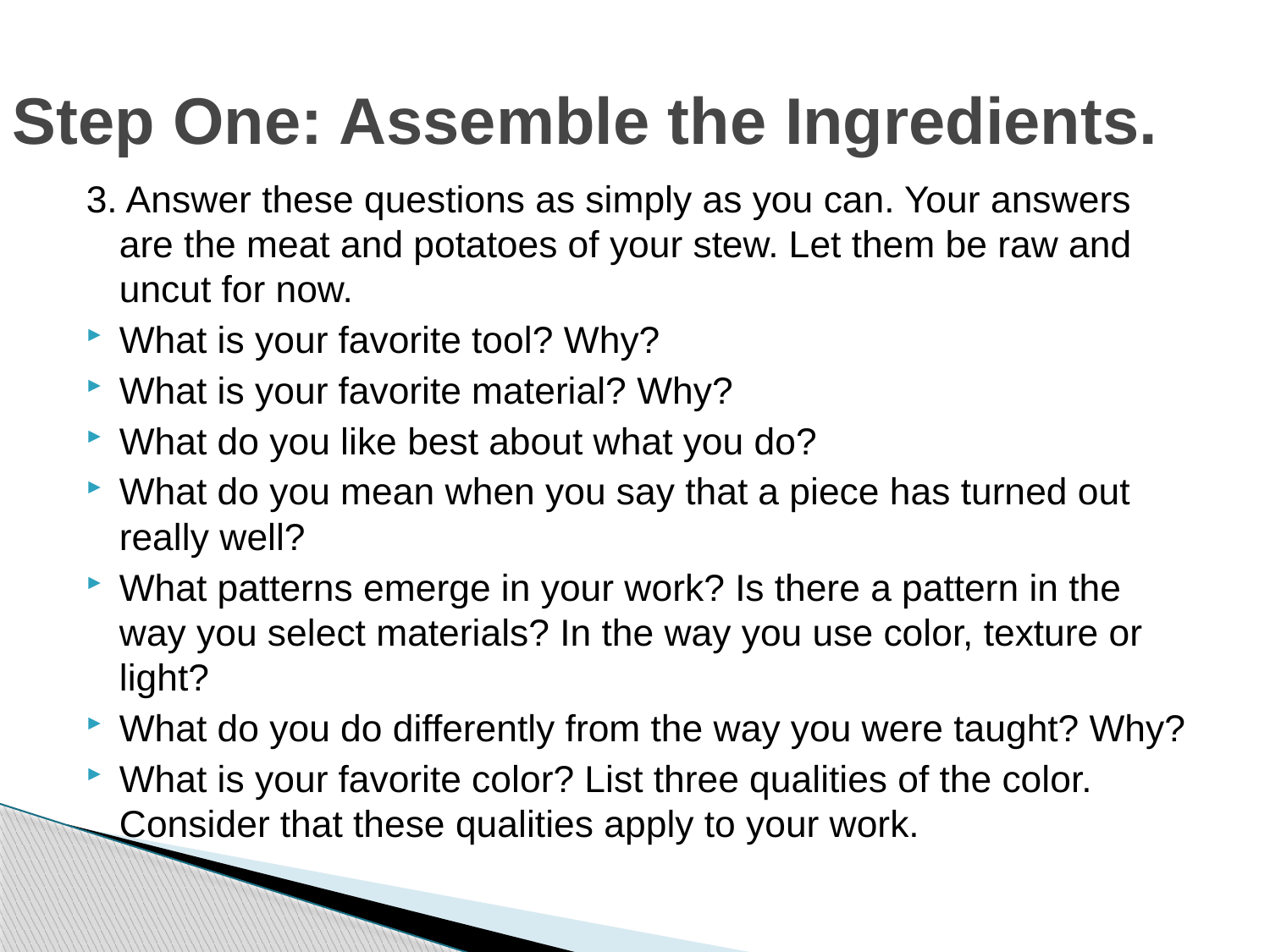

# Step One: Assemble the Ingredients.
3. Answer these questions as simply as you can. Your answers are the meat and potatoes of your stew. Let them be raw and uncut for now.
What is your favorite tool? Why?
What is your favorite material? Why?
What do you like best about what you do?
What do you mean when you say that a piece has turned out really well?
What patterns emerge in your work? Is there a pattern in the way you select materials? In the way you use color, texture or light?
What do you do differently from the way you were taught? Why?
What is your favorite color? List three qualities of the color. Consider that these qualities apply to your work.